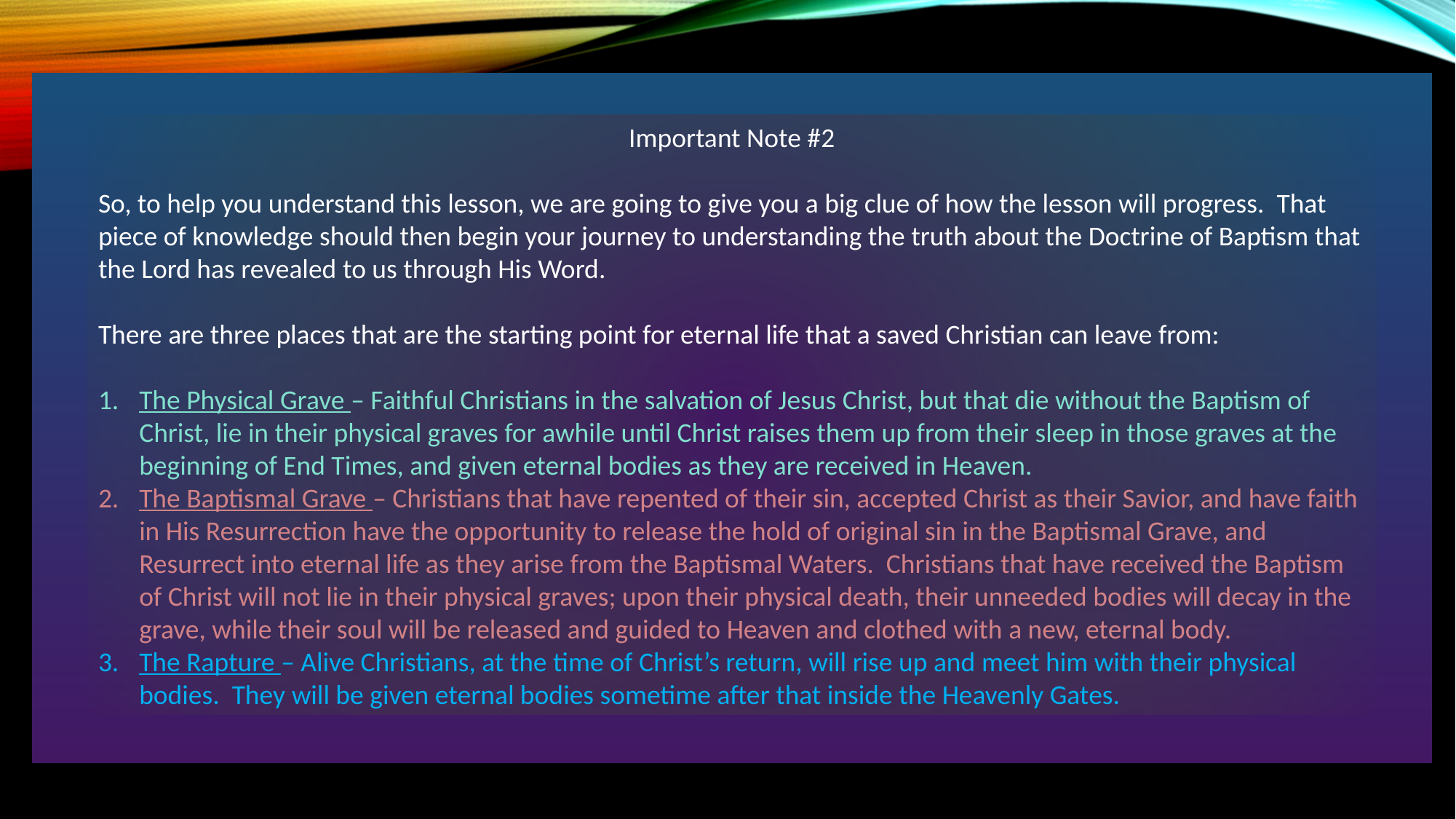

Important Note #2

So, to help you understand this lesson, we are going to give you a big clue of how the lesson will progress.  That piece of knowledge should then begin your journey to understanding the truth about the Doctrine of Baptism that the Lord has revealed to us through His Word.

There are three places that are the starting point for eternal life that a saved Christian can leave from:

The Physical Grave – Faithful Christians in the salvation of Jesus Christ, but that die without the Baptism of Christ, lie in their physical graves for awhile until Christ raises them up from their sleep in those graves at the beginning of End Times, and given eternal bodies as they are received in Heaven.
The Baptismal Grave – Christians that have repented of their sin, accepted Christ as their Savior, and have faith in His Resurrection have the opportunity to release the hold of original sin in the Baptismal Grave, and Resurrect into eternal life as they arise from the Baptismal Waters.  Christians that have received the Baptism of Christ will not lie in their physical graves; upon their physical death, their unneeded bodies will decay in the grave, while their soul will be released and guided to Heaven and clothed with a new, eternal body.
The Rapture – Alive Christians, at the time of Christ’s return, will rise up and meet him with their physical bodies.  They will be given eternal bodies sometime after that inside the Heavenly Gates.
IMPORTANT NOTE

This lesson on the Baptism of Redemption is fully supported by Scripture and we include those citations liberally.  We have taught this lesson for over thirty years, and almost every class has had one person challenge it with a declaration that “faith in Christ brings salvation, not works, and not baptism.”

That is a correct statement.  Faith in the Lord Jesus Christ as Savior through the promised redemption of his shed blood is the only condition that allows for salvation and eternal life granted to the repentant, believing sinner.

Baptism is NOT offering salvation of a soul for eternity; only the shed blood of Christ and faith of his role as Resurrected Savior CAN REDEEM a soul for salvation. Sadly, so many doctrines have confused Baptism with Salvation seeking, that folks are confused.  As you begin the deep study of Baptism, it is important that you separate the Doctrine of Salvation from the Doctrine of Baptism.  At the end of this course, you will understand fully the differences, and wonder how either could be confused.

If you have questions, ask liberally.  Your Professors, Bible Teachers  and Course Administrators are prepared to explain any misunderstood concepts so you may understand the Doctrine of Baptism fully confident to teach and offer in your own ministry as Pastor, Chaplain, or Bible Teacher in the capacity of Professional Theology.